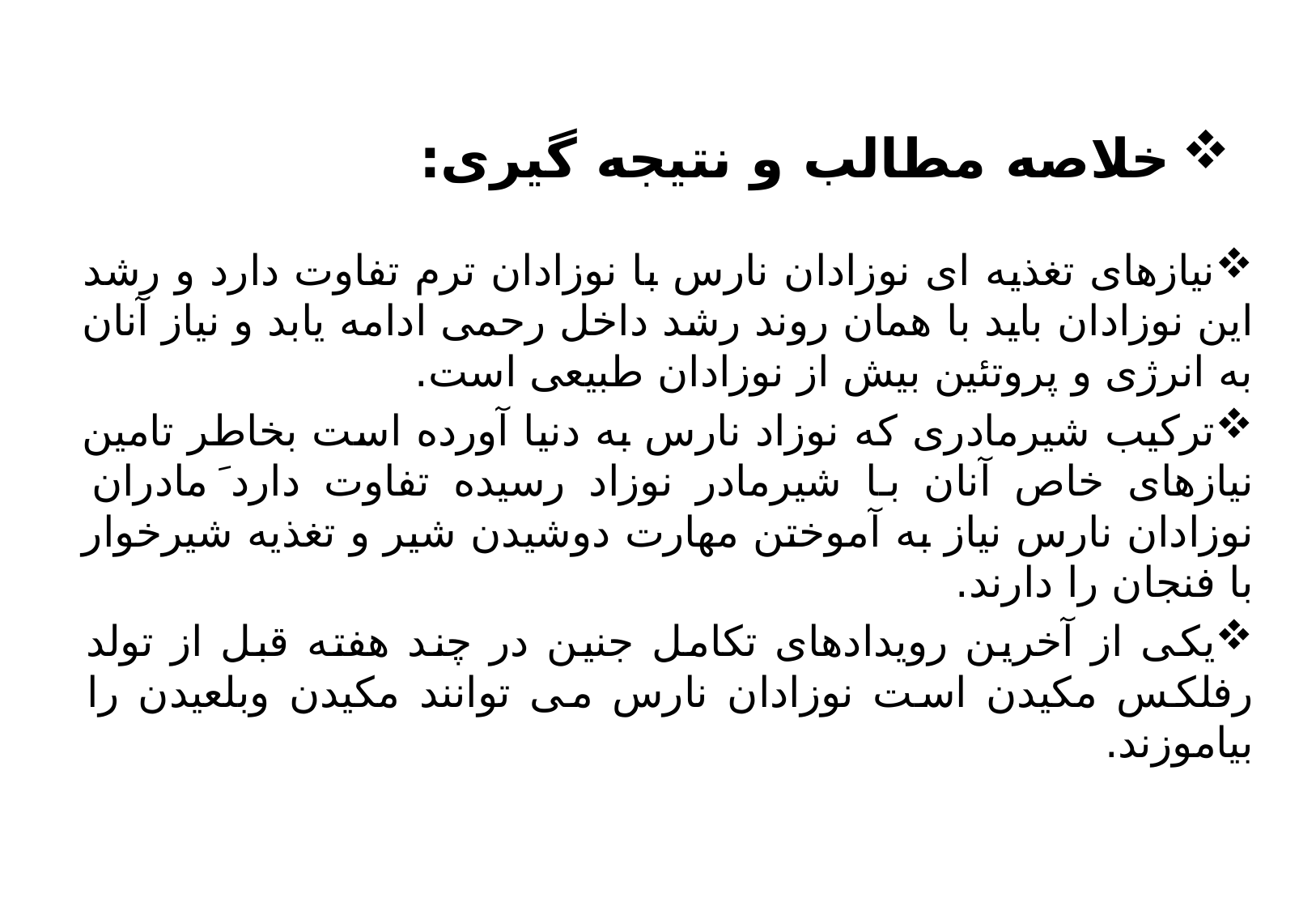

# خلاصه مطالب و نتیجه گیری:
نیازهای تغذیه ای نوزادان نارس با نوزادان ترم تفاوت دارد و رشد این نوزادان باید با همان روند رشد داخل رحمی ادامه یابد و نیاز آنان به انرژی و پروتئین بیش از نوزادان طبیعی است.
ترکیب شیرمادری که نوزاد نارس به دنیا آورده است بخاطر تامین نیازهای خاص آنان با شیرمادر نوزاد رسیده تفاوت دارد َمادران نوزادان نارس نیاز به آموختن مهارت دوشیدن شیر و تغذیه شیرخوار با فنجان را دارند.
یکی از آخرین رویدادهای تکامل جنین در چند هفته قبل از تولد رفلکس مکیدن است نوزادان نارس می توانند مکیدن وبلعیدن را بیاموزند.